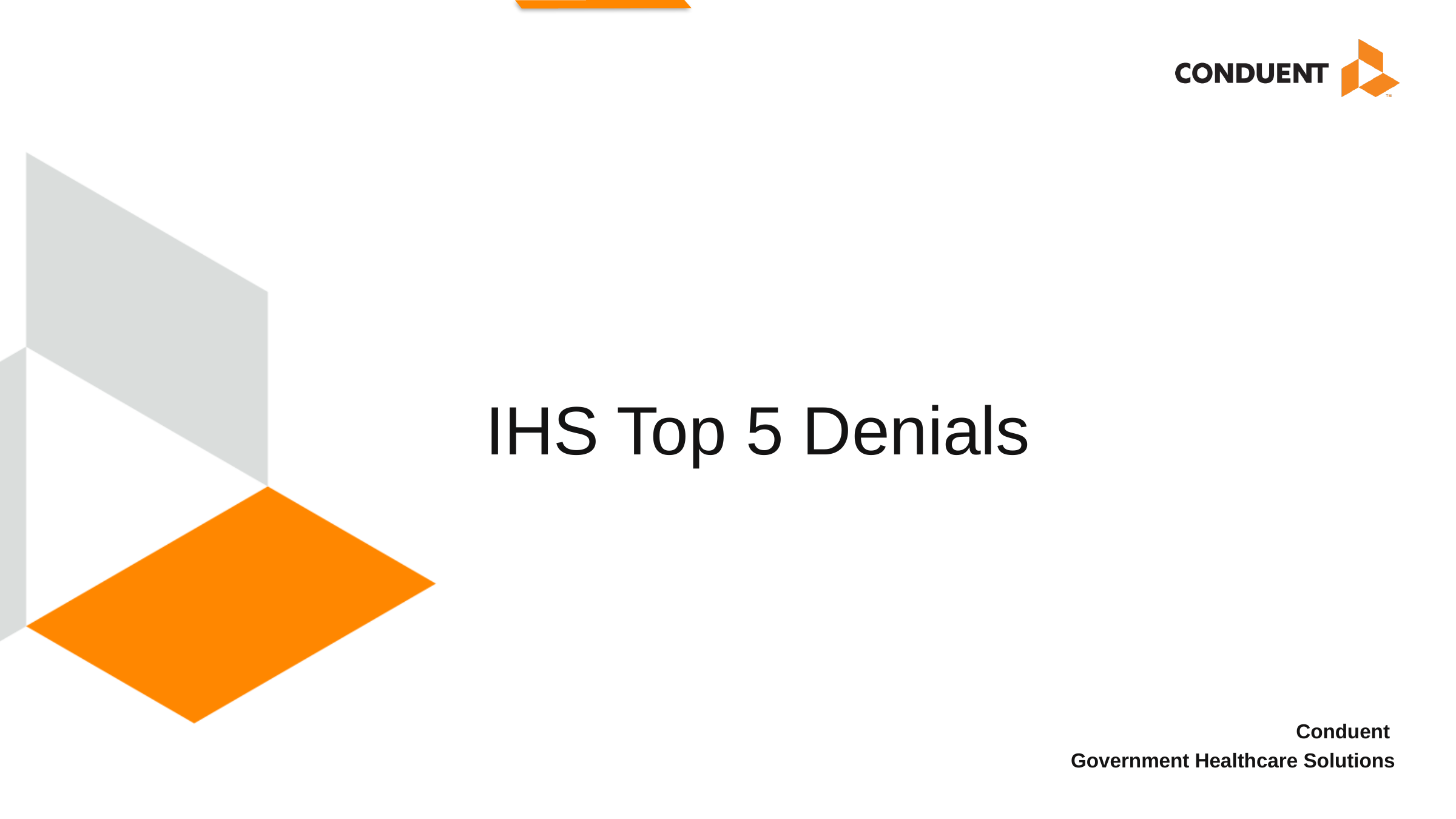

# IHS Top 5 Denials
Conduent
Government Healthcare Solutions